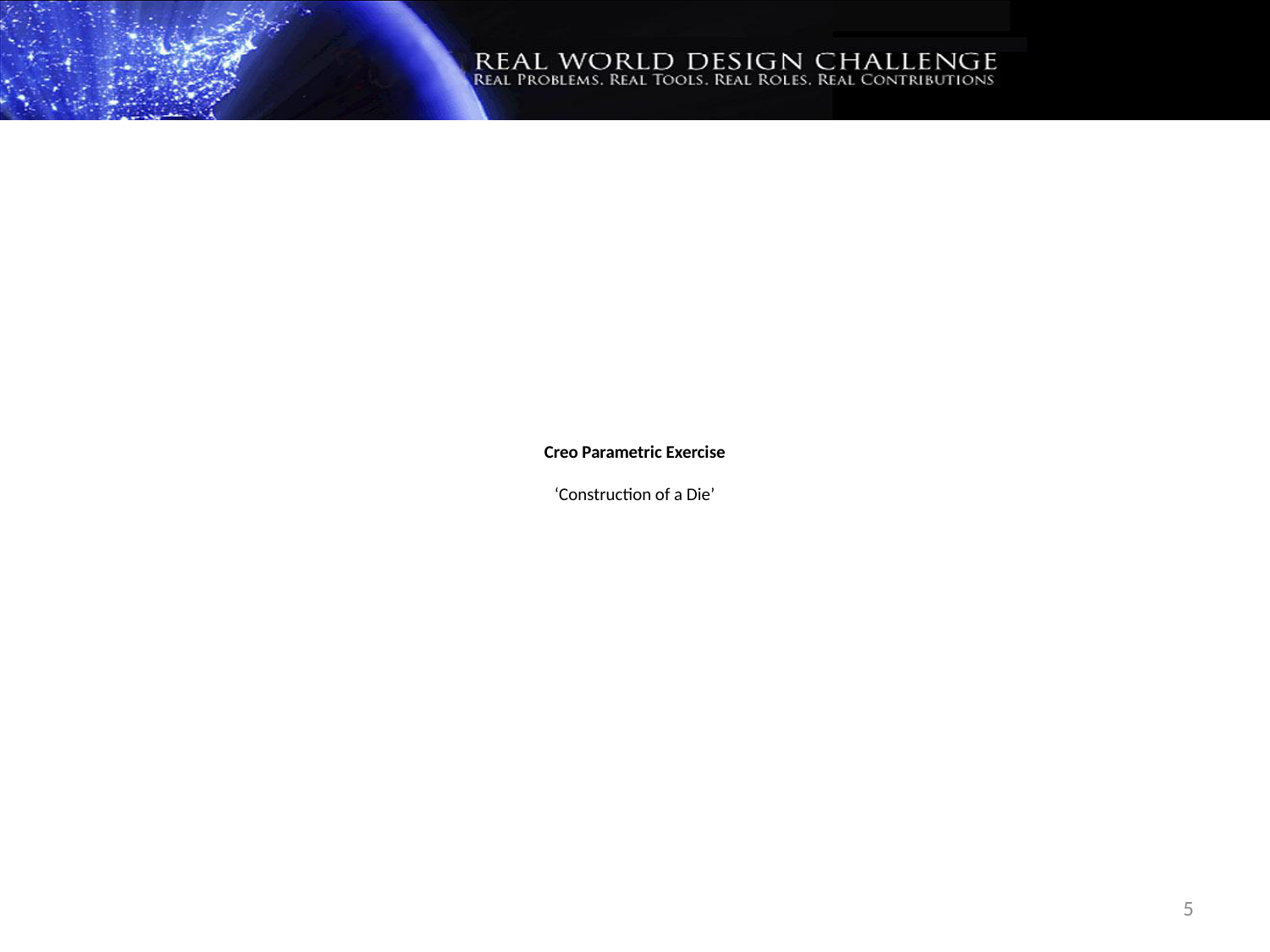

# Creo Parametric Exercise ‘Construction of a Die’
5